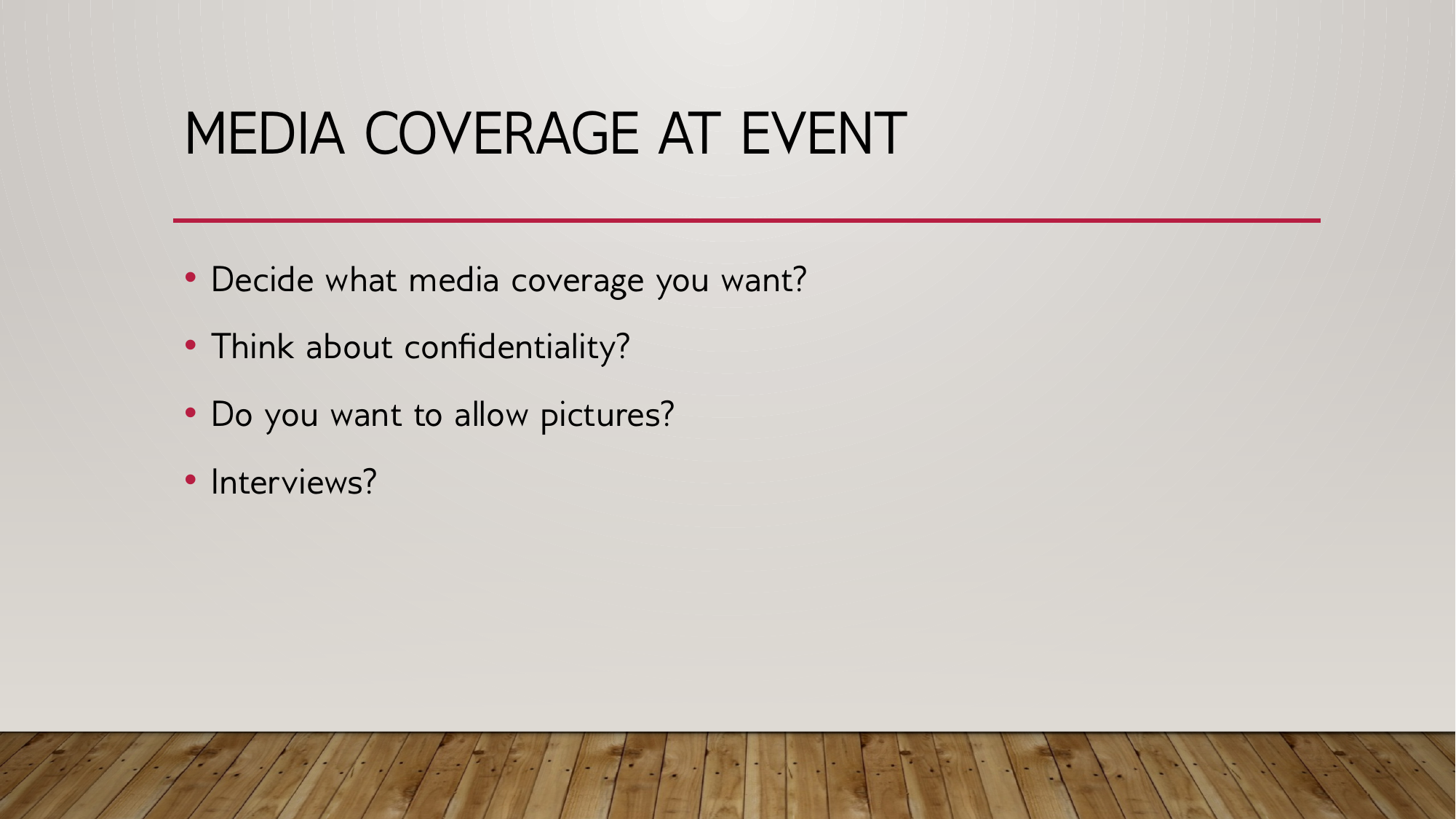

# Media Coverage at event
Decide what media coverage you want?
Think about confidentiality?
Do you want to allow pictures?
Interviews?